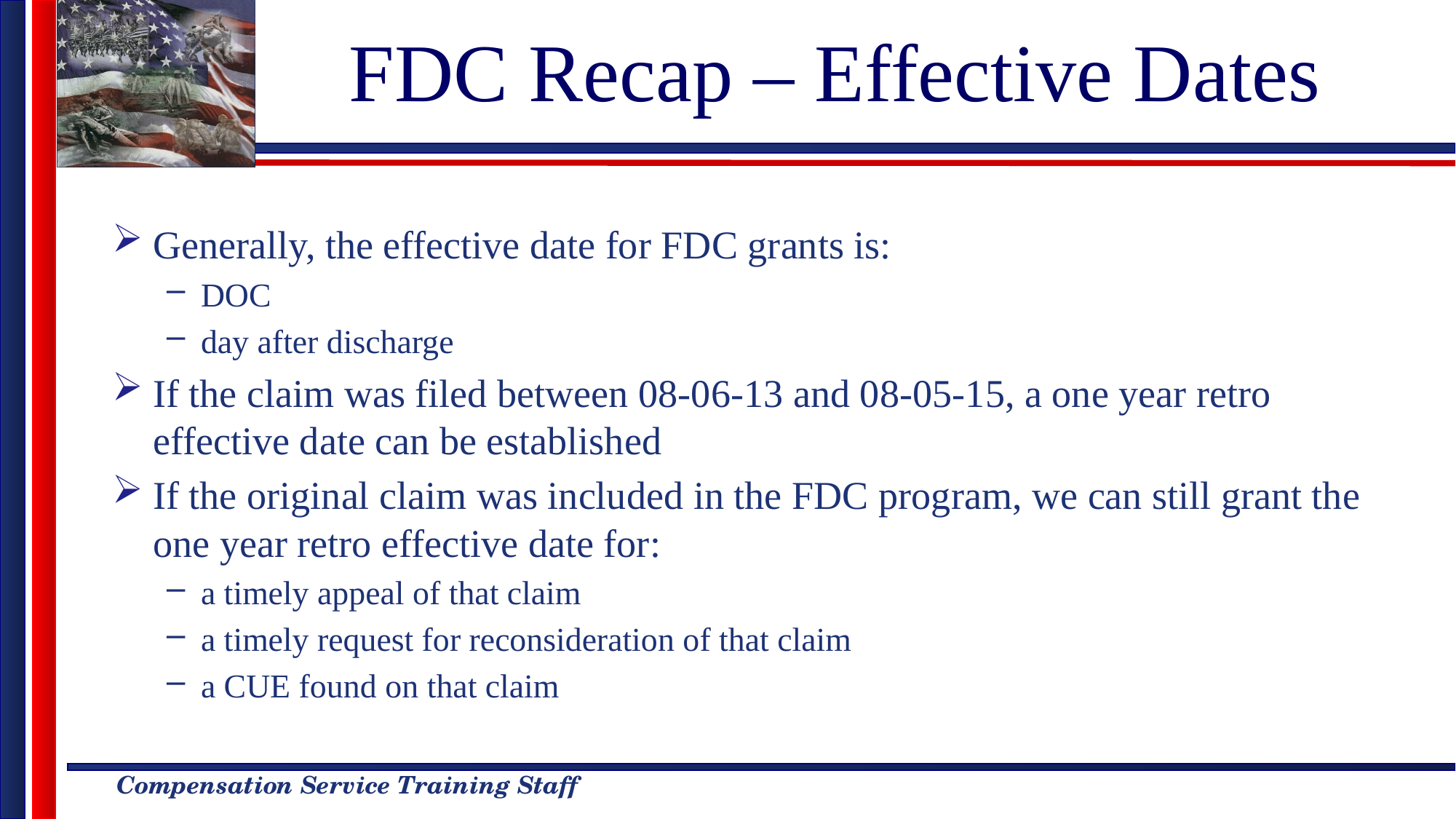

# FDC Recap – Effective Dates
Generally, the effective date for FDC grants is:
DOC
day after discharge
If the claim was filed between 08-06-13 and 08-05-15, a one year retro effective date can be established
If the original claim was included in the FDC program, we can still grant the one year retro effective date for:
a timely appeal of that claim
a timely request for reconsideration of that claim
a CUE found on that claim